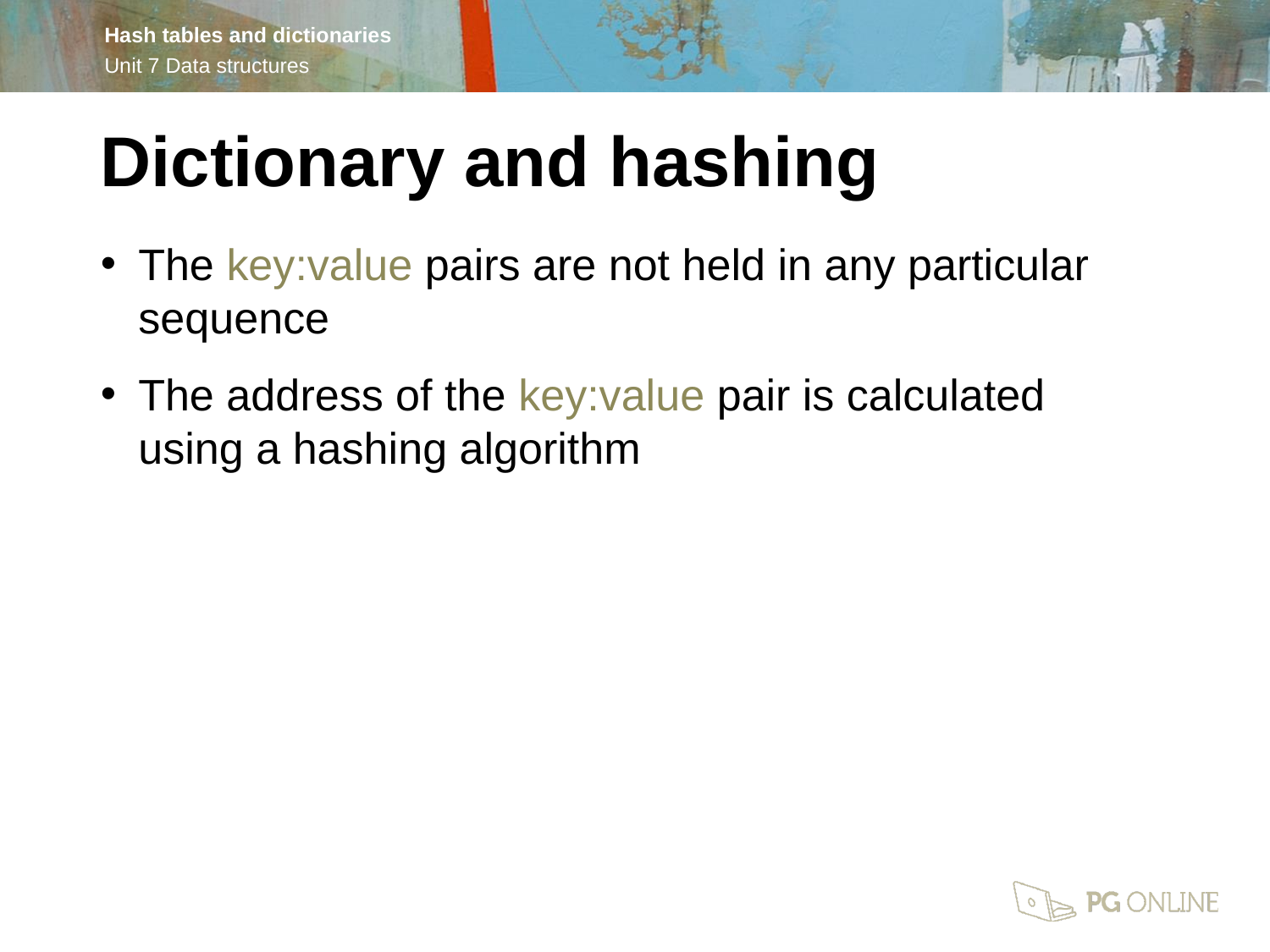

Dictionary and hashing
The key:value pairs are not held in any particular sequence
The address of the key:value pair is calculated  using a hashing algorithm